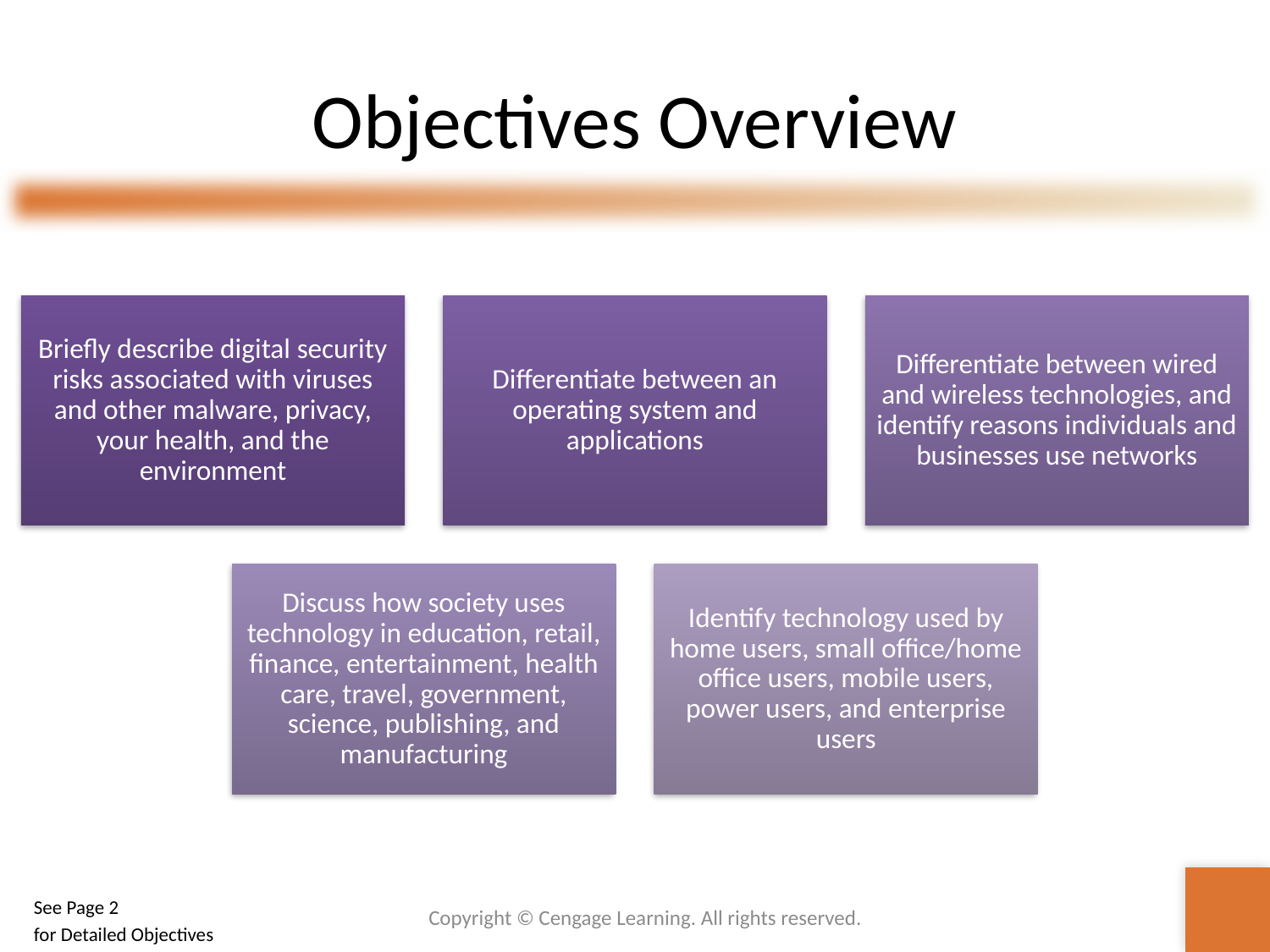

# Objectives Overview
Briefly describe digital security risks associated with viruses and other malware, privacy, your health, and the environment
Differentiate between an operating system and applications
Differentiate between wired and wireless technologies, and identify reasons individuals and businesses use networks
Discuss how society uses technology in education, retail, finance, entertainment, health care, travel, government, science, publishing, and manufacturing
Identify technology used by home users, small office/home office users, mobile users, power users, and enterprise users
Copyright © Cengage Learning. All rights reserved.
See Page 2
for Detailed Objectives